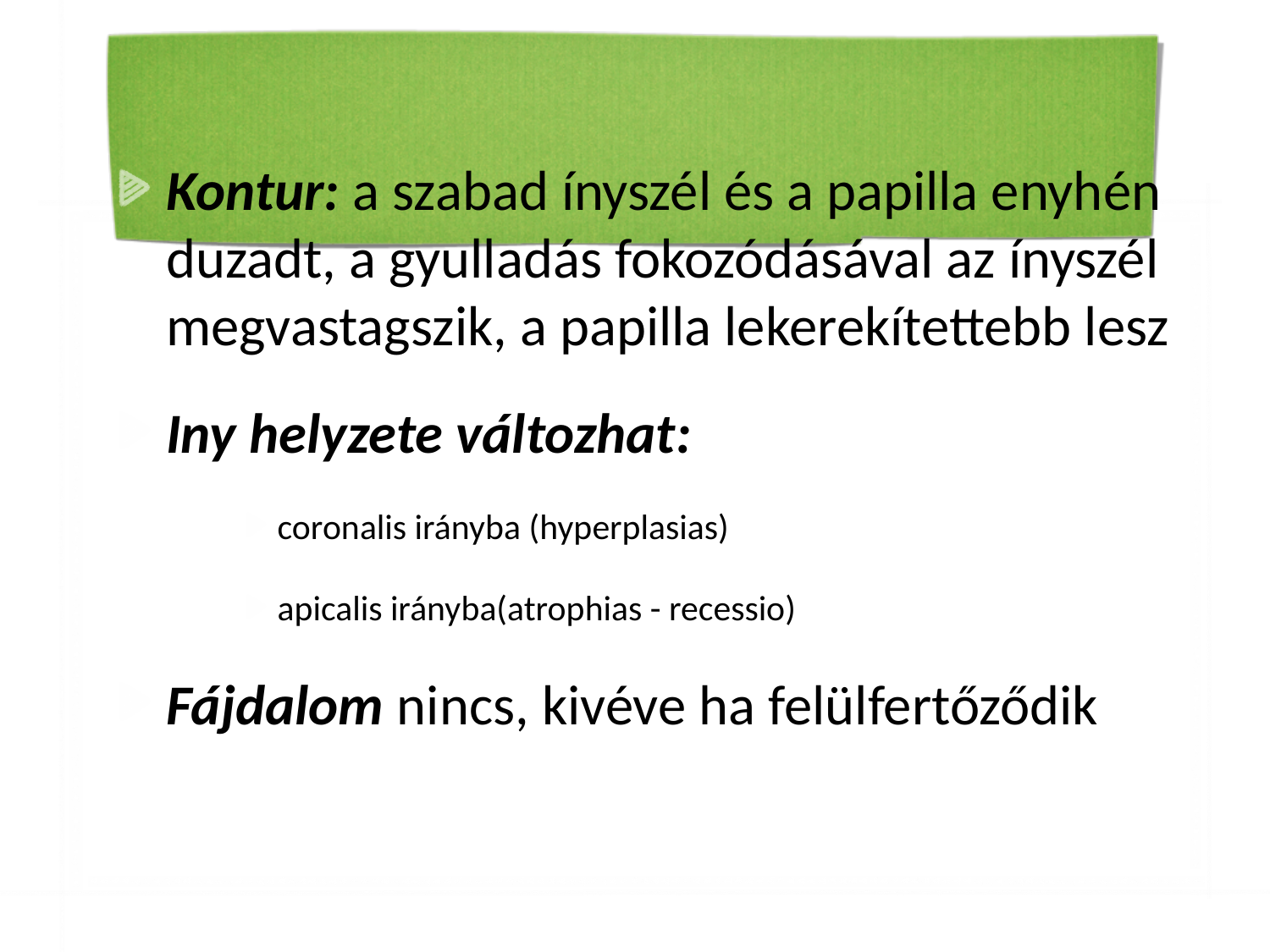

Kontur: a szabad ínyszél és a papilla enyhén duzadt, a gyulladás fokozódásával az ínyszél megvastagszik, a papilla lekerekítettebb lesz
Iny helyzete változhat:
coronalis irányba (hyperplasias)
apicalis irányba(atrophias - recessio)
Fájdalom nincs, kivéve ha felülfertőződik